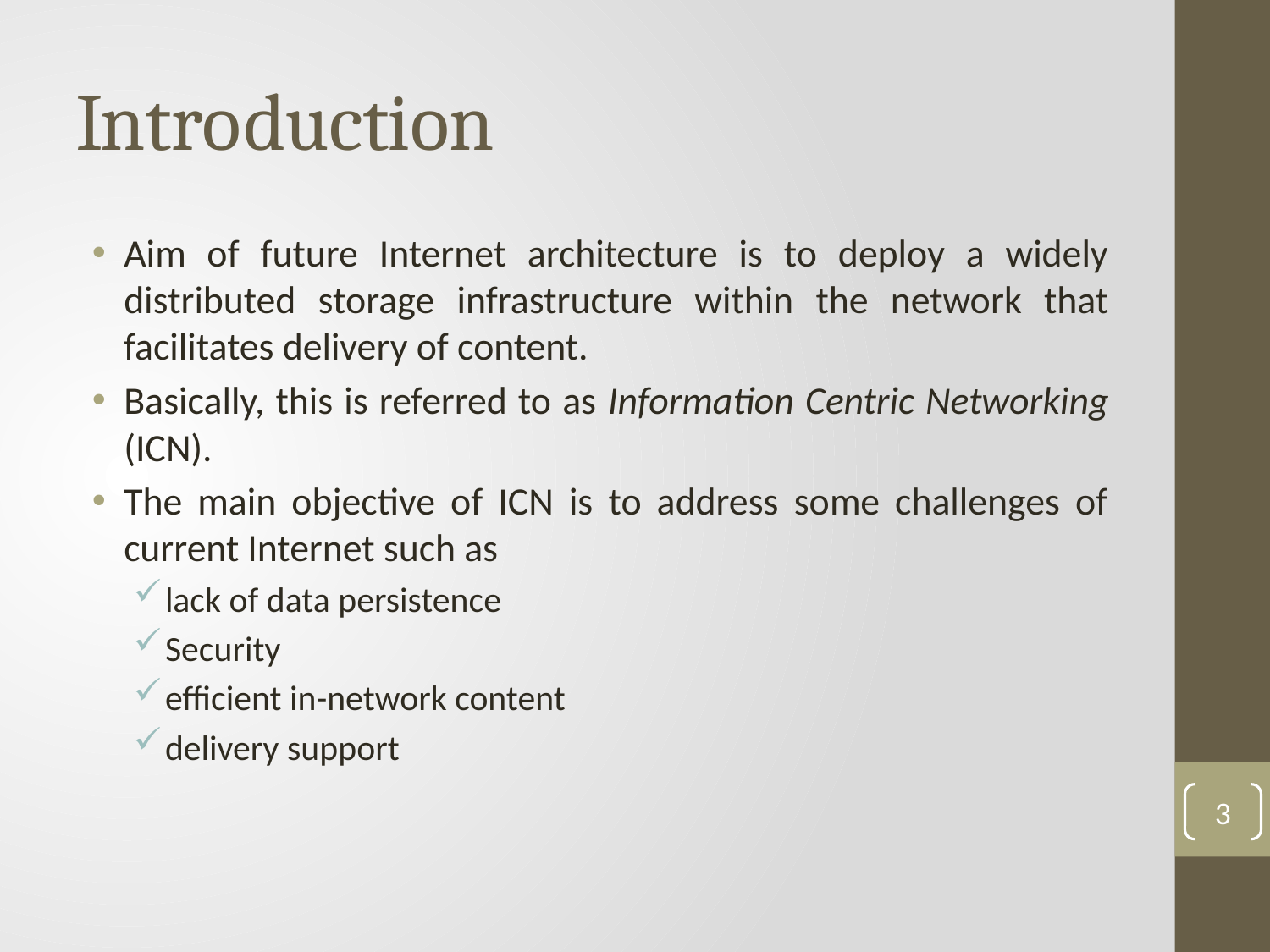

# Introduction
Aim of future Internet architecture is to deploy a widely distributed storage infrastructure within the network that facilitates delivery of content.
Basically, this is referred to as Information Centric Networking (ICN).
The main objective of ICN is to address some challenges of current Internet such as
lack of data persistence
Security
efficient in-network content
delivery support

3